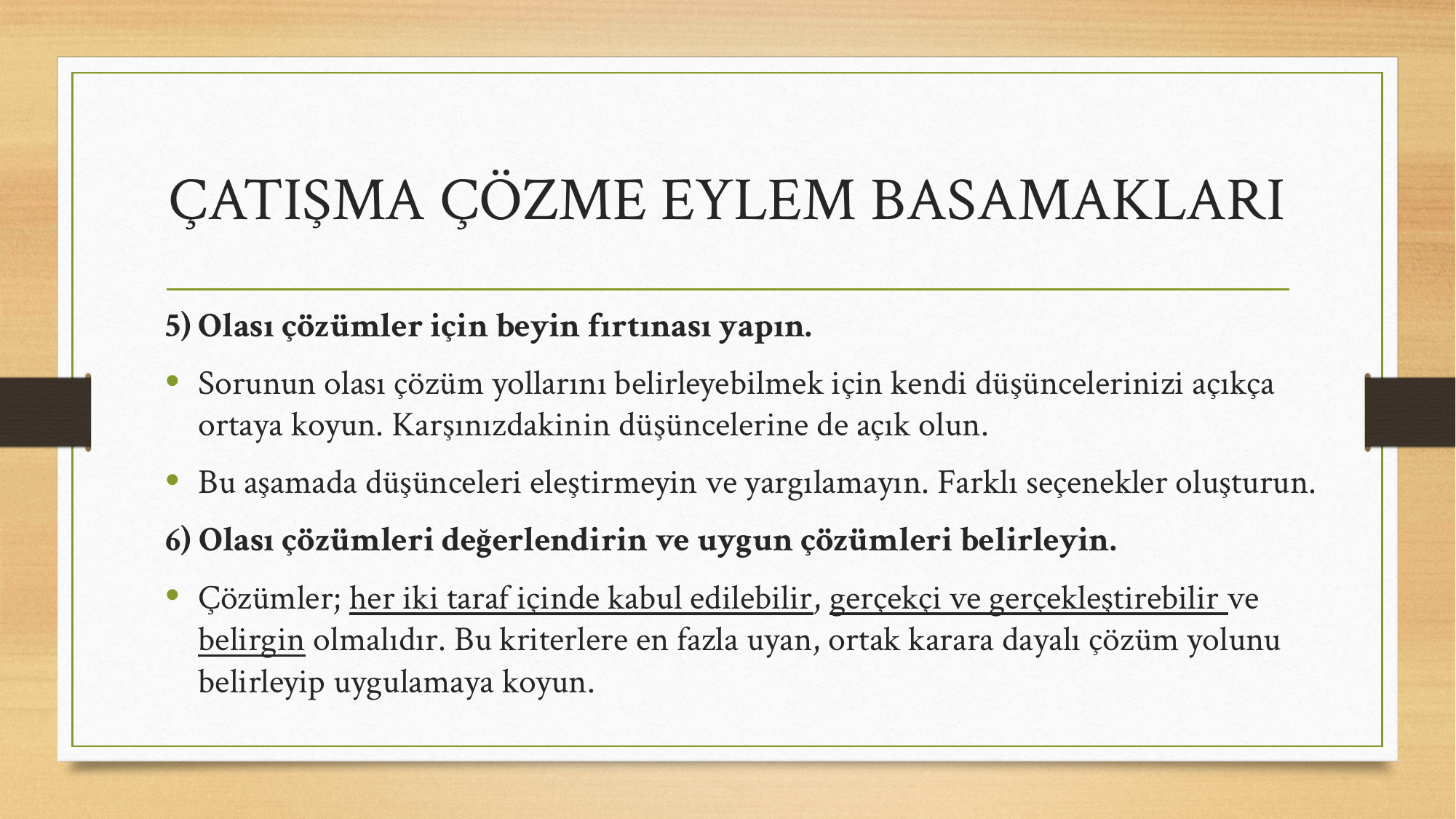

# ÇATIŞMA ÇÖZME EYLEM BASAMAKLARI
5) Olası çözümler için beyin fırtınası yapın.
Sorunun olası çözüm yollarını belirleyebilmek için kendi düşüncelerinizi açıkça ortaya koyun. Karşınızdakinin düşüncelerine de açık olun.
Bu aşamada düşünceleri eleştirmeyin ve yargılamayın. Farklı seçenekler oluşturun.
6) Olası çözümleri değerlendirin ve uygun çözümleri belirleyin.
Çözümler; her iki taraf içinde kabul edilebilir, gerçekçi ve gerçekleştirebilir ve belirgin olmalıdır. Bu kriterlere en fazla uyan, ortak karara dayalı çözüm yolunu belirleyip uygulamaya koyun.